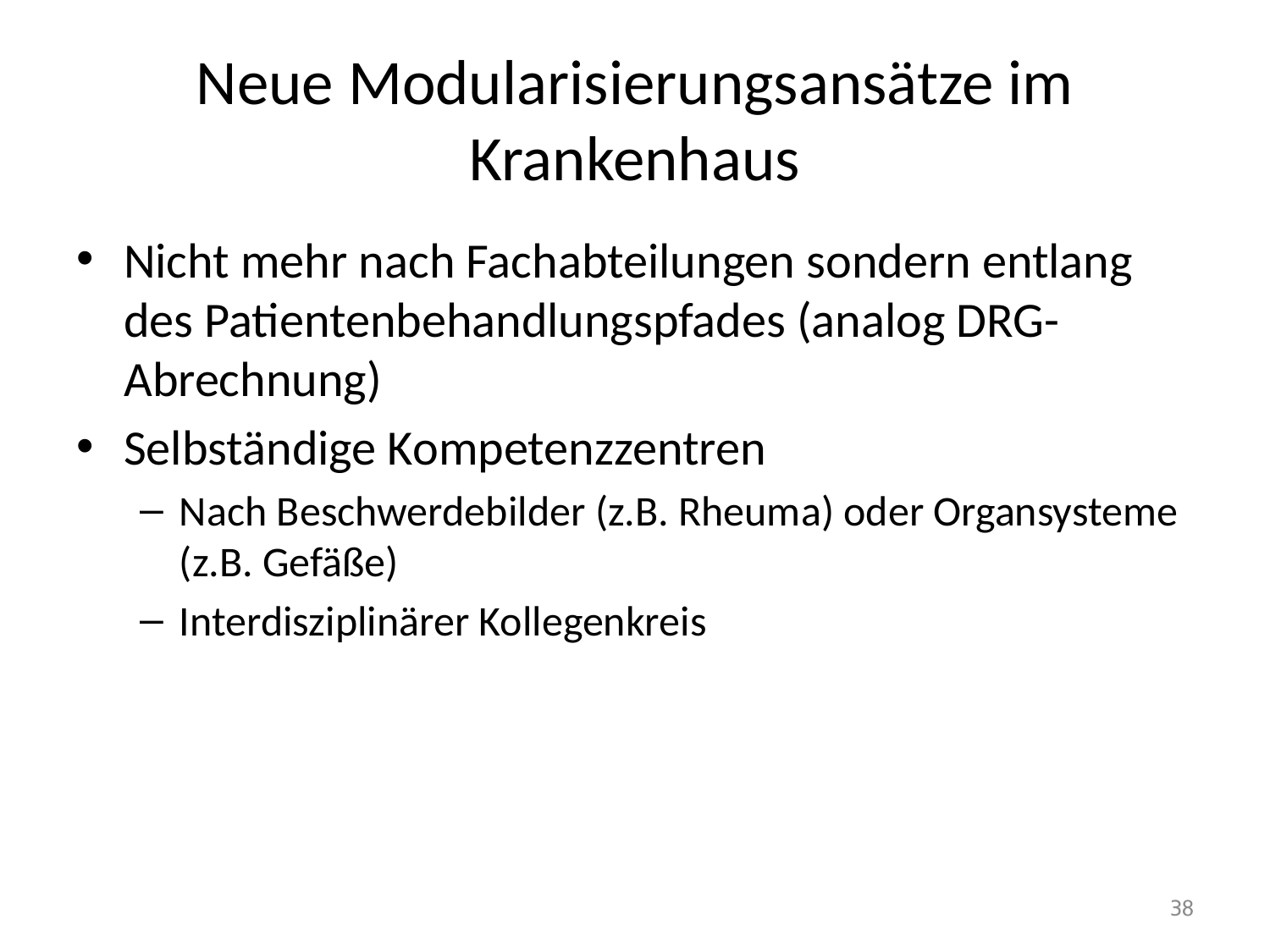

# Neue Modularisierungsansätze im Krankenhaus
Nicht mehr nach Fachabteilungen sondern entlang des Patientenbehandlungspfades (analog DRG-Abrechnung)
Selbständige Kompetenzzentren
Nach Beschwerdebilder (z.B. Rheuma) oder Organsysteme (z.B. Gefäße)
Interdisziplinärer Kollegenkreis
38